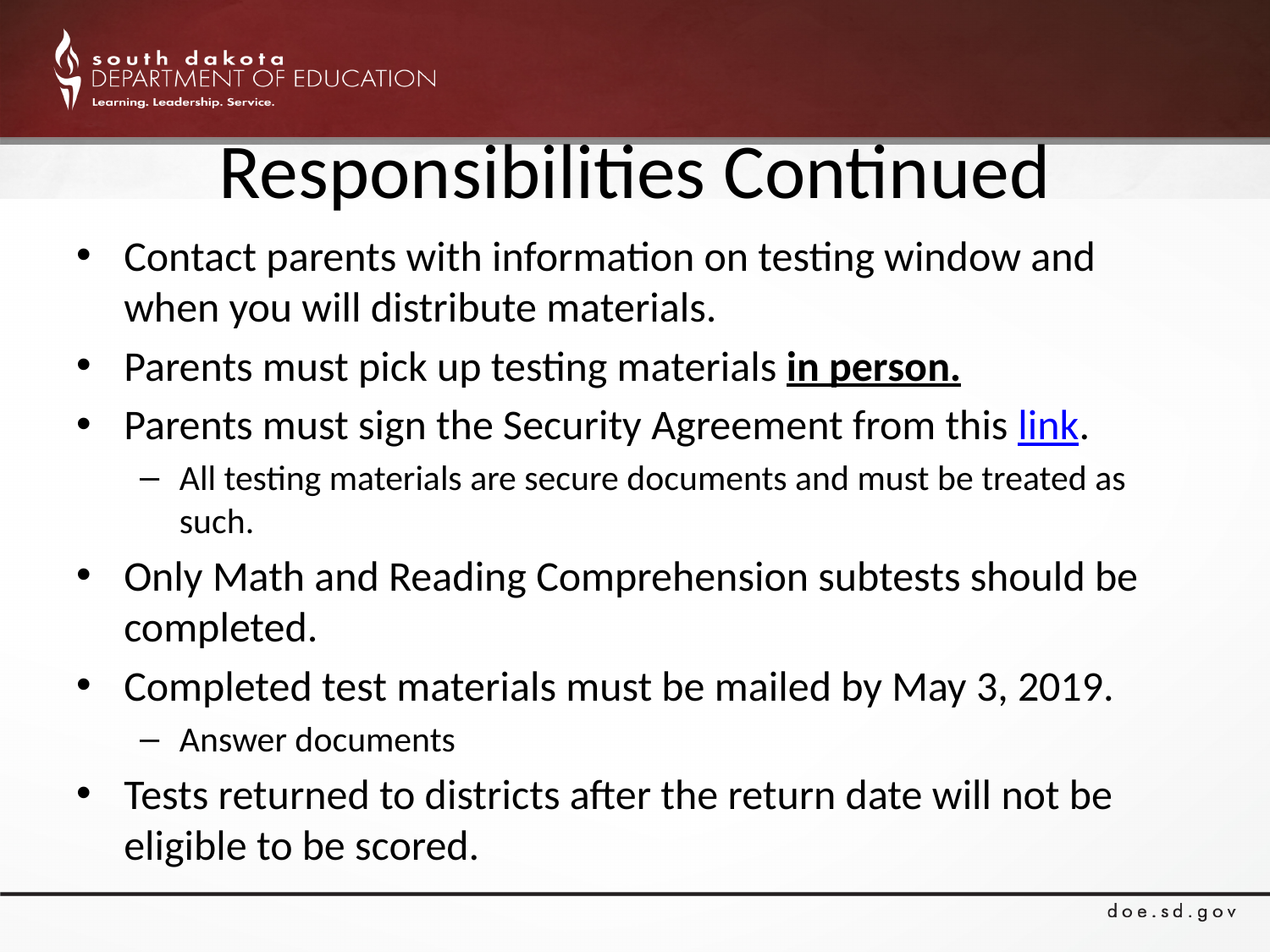

# Responsibilities Continued
Contact parents with information on testing window and when you will distribute materials.
Parents must pick up testing materials in person.
Parents must sign the Security Agreement from this link.
All testing materials are secure documents and must be treated as such.
Only Math and Reading Comprehension subtests should be completed.
Completed test materials must be mailed by May 3, 2019.
Answer documents
Tests returned to districts after the return date will not be eligible to be scored.